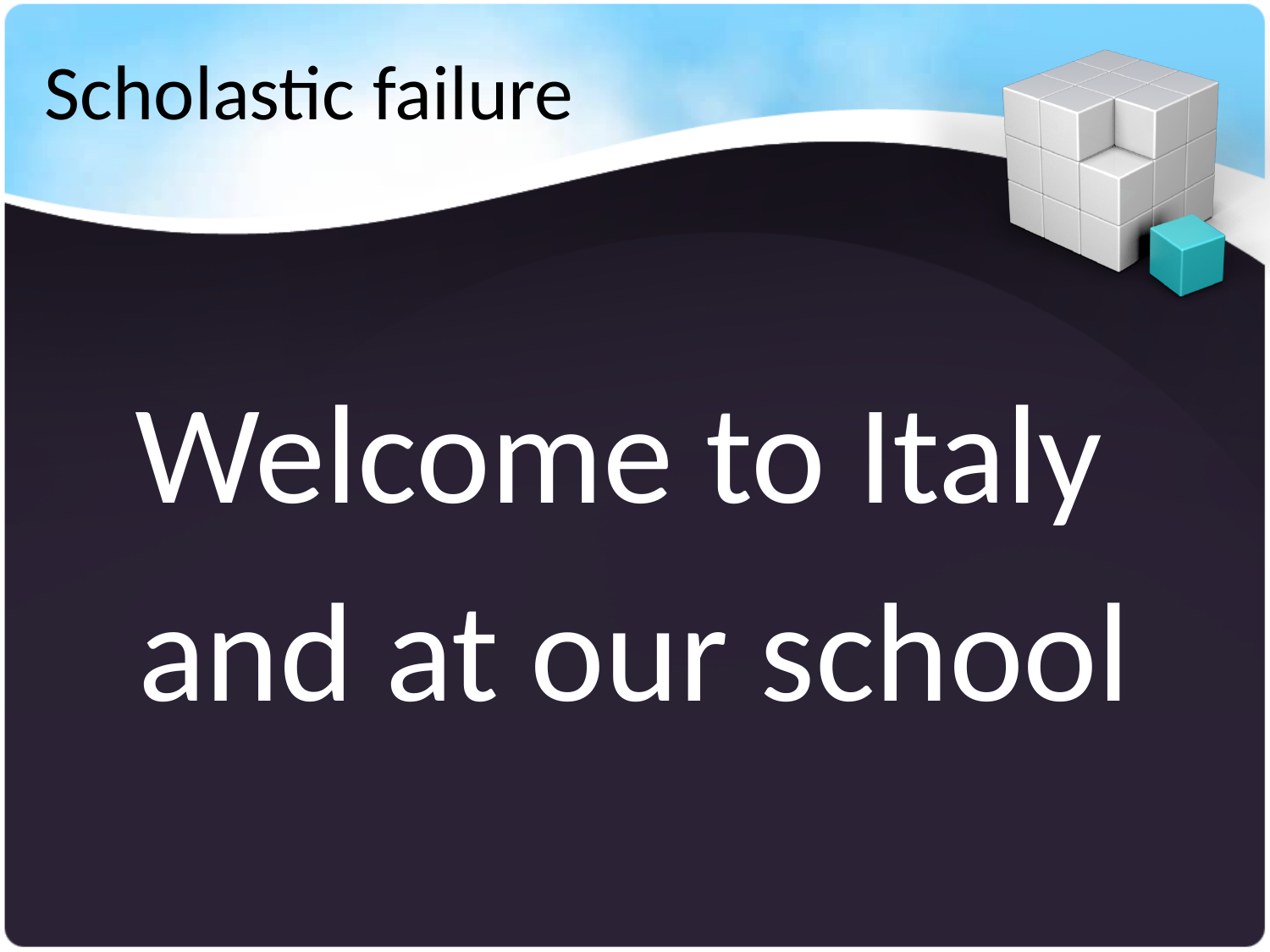

# Scholastic failure
Welcome to Italy
and at our school